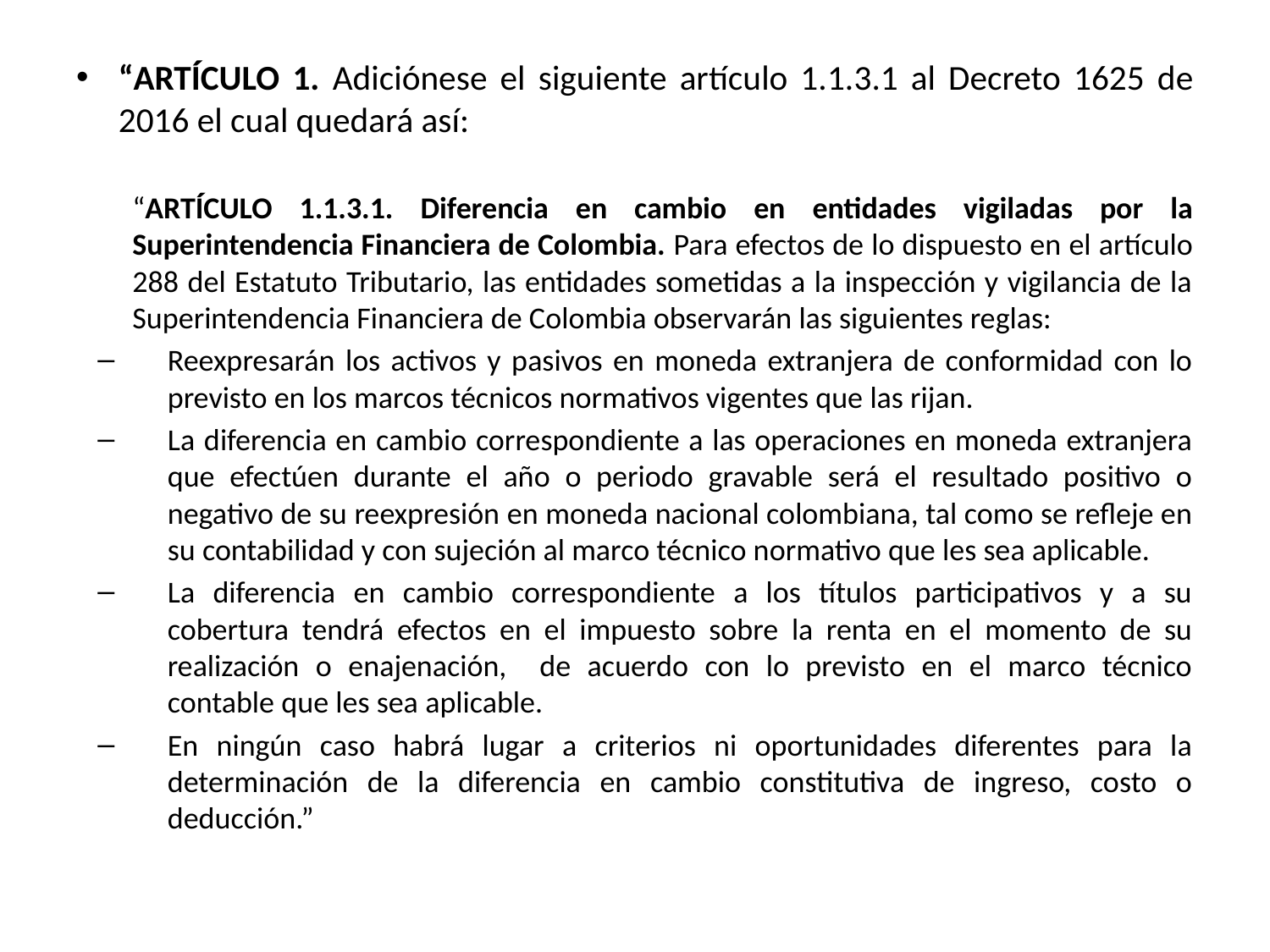

“ARTÍCULO 1. Adiciónese el siguiente artículo 1.1.3.1 al Decreto 1625 de 2016 el cual quedará así:

“ARTÍCULO 1.1.3.1. Diferencia en cambio en entidades vigiladas por la Superintendencia Financiera de Colombia. Para efectos de lo dispuesto en el artículo 288 del Estatuto Tributario, las entidades sometidas a la inspección y vigilancia de la Superintendencia Financiera de Colombia observarán las siguientes reglas:
Reexpresarán los activos y pasivos en moneda extranjera de conformidad con lo previsto en los marcos técnicos normativos vigentes que las rijan.
La diferencia en cambio correspondiente a las operaciones en moneda extranjera que efectúen durante el año o periodo gravable será el resultado positivo o negativo de su reexpresión en moneda nacional colombiana, tal como se refleje en su contabilidad y con sujeción al marco técnico normativo que les sea aplicable.
La diferencia en cambio correspondiente a los títulos participativos y a su cobertura tendrá efectos en el impuesto sobre la renta en el momento de su realización o enajenación,  de acuerdo con lo previsto en el marco técnico contable que les sea aplicable.
En ningún caso habrá lugar a criterios ni oportunidades diferentes para la determinación de la diferencia en cambio constitutiva de ingreso, costo o deducción.”